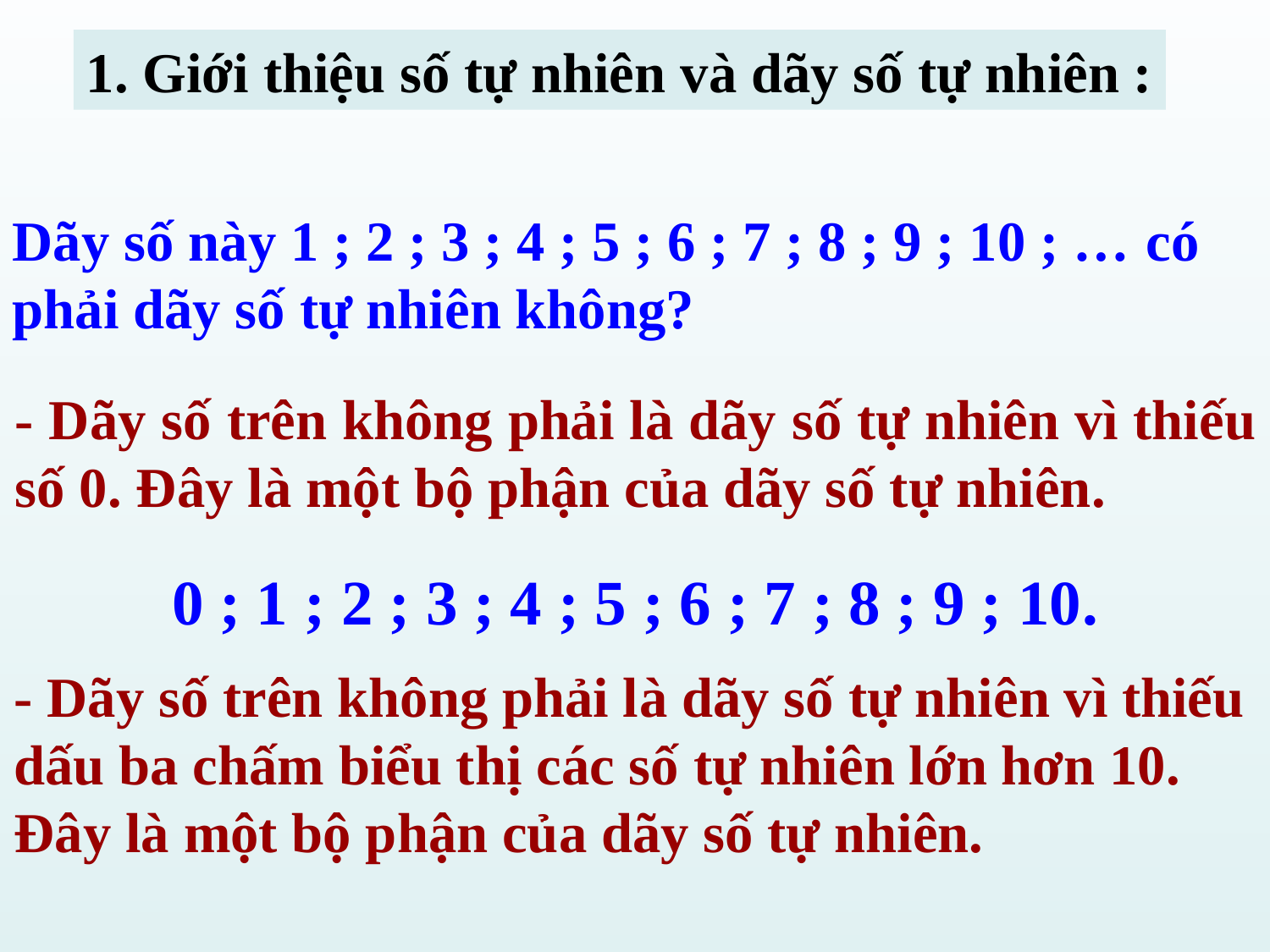

1. Giới thiệu số tự nhiên và dãy số tự nhiên :
Dãy số này 1 ; 2 ; 3 ; 4 ; 5 ; 6 ; 7 ; 8 ; 9 ; 10 ; … có phải dãy số tự nhiên không?
- Dãy số trên không phải là dãy số tự nhiên vì thiếu số 0. Đây là một bộ phận của dãy số tự nhiên.
0 ; 1 ; 2 ; 3 ; 4 ; 5 ; 6 ; 7 ; 8 ; 9 ; 10.
- Dãy số trên không phải là dãy số tự nhiên vì thiếu dấu ba chấm biểu thị các số tự nhiên lớn hơn 10. Đây là một bộ phận của dãy số tự nhiên.